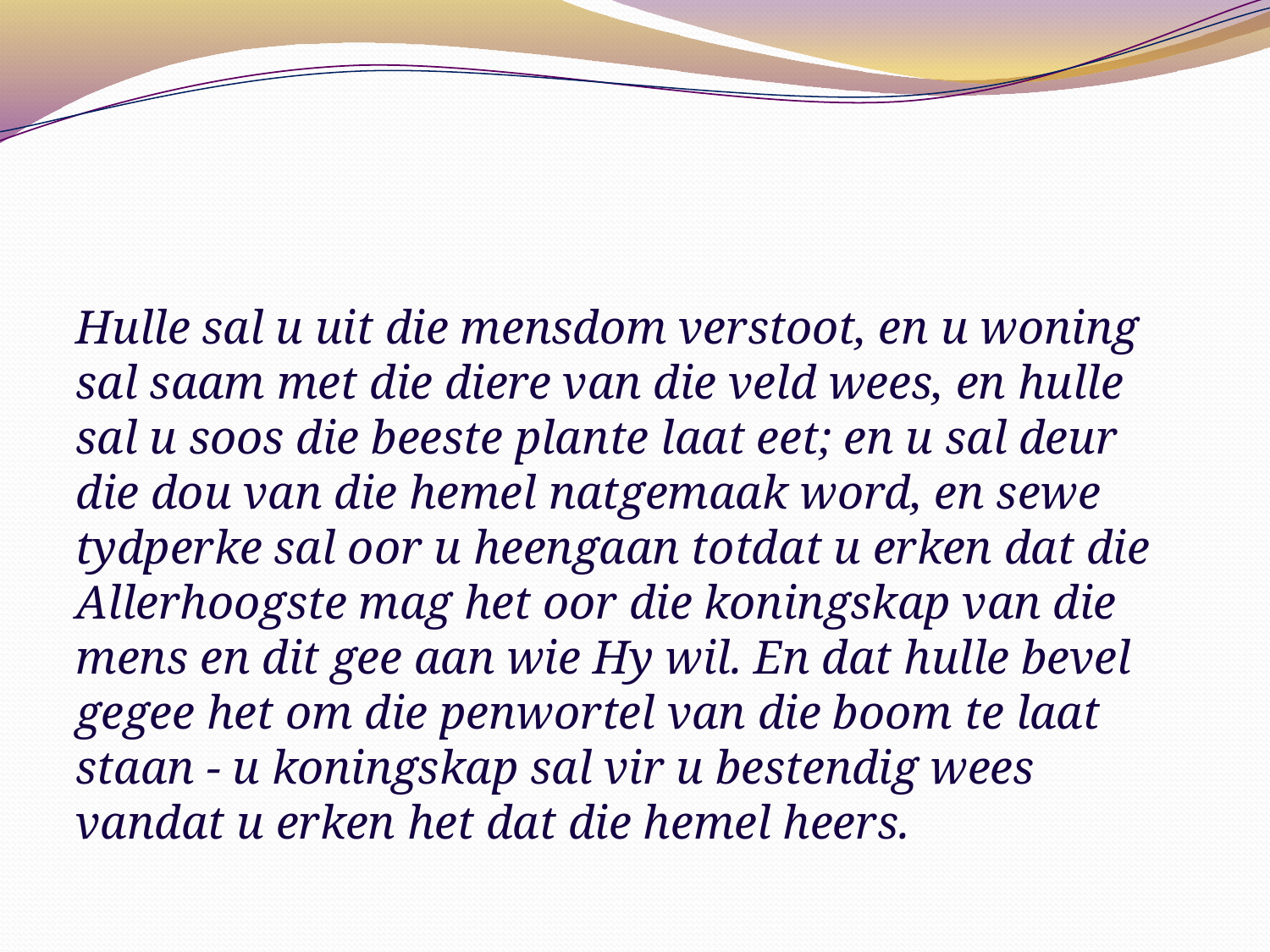

Hulle sal u uit die mensdom verstoot, en u woning sal saam met die diere van die veld wees, en hulle sal u soos die beeste plante laat eet; en u sal deur die dou van die hemel natgemaak word, en sewe tydperke sal oor u heengaan totdat u erken dat die Allerhoogste mag het oor die koningskap van die mens en dit gee aan wie Hy wil. En dat hulle bevel gegee het om die penwortel van die boom te laat staan - u koningskap sal vir u bestendig wees vandat u erken het dat die hemel heers.